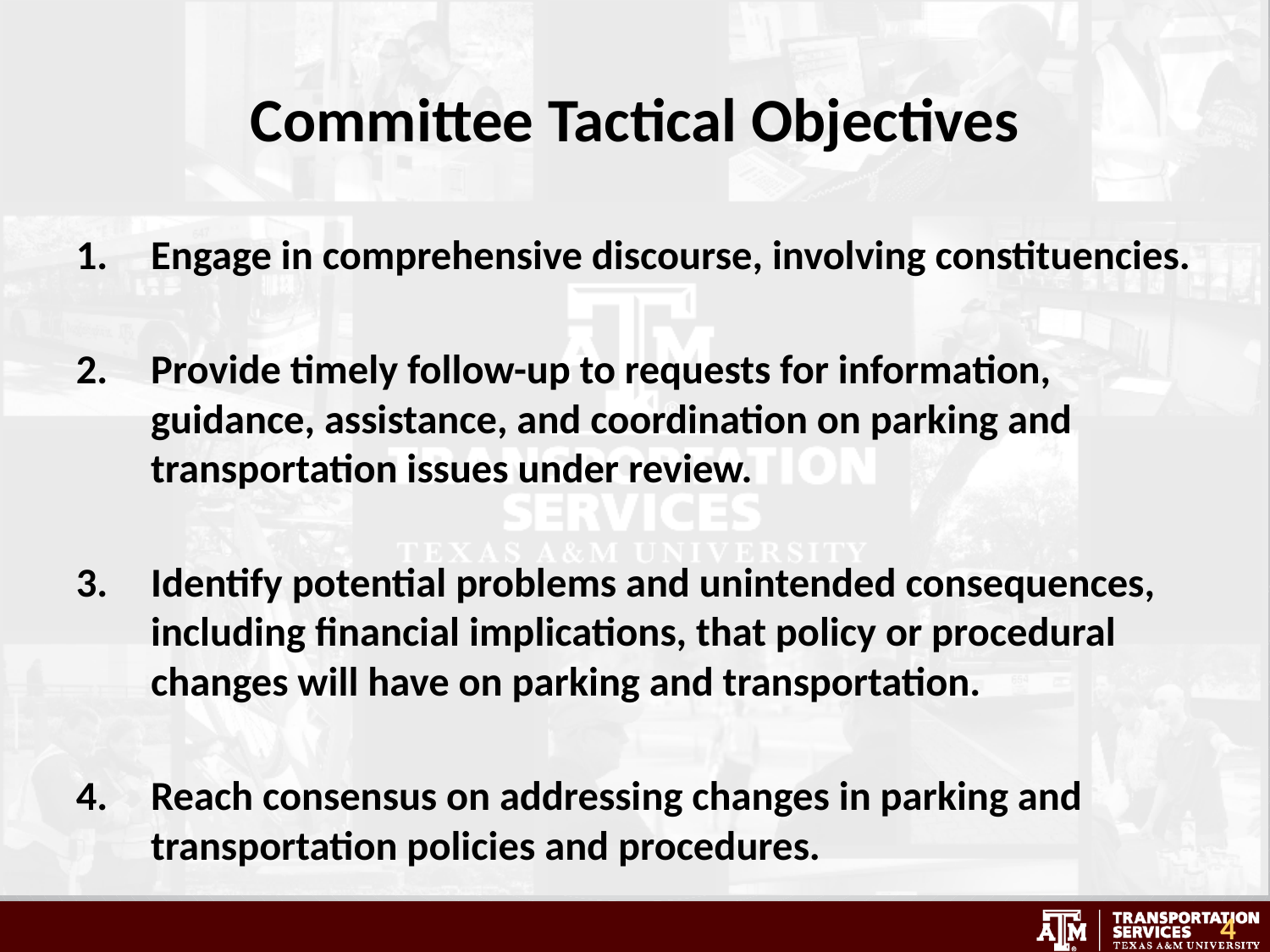

# Committee Tactical Objectives
Engage in comprehensive discourse, involving constituencies.

Provide timely follow-up to requests for information, guidance, assistance, and coordination on parking and transportation issues under review.

Identify potential problems and unintended consequences, including financial implications, that policy or procedural changes will have on parking and transportation.

Reach consensus on addressing changes in parking and transportation policies and procedures.
4